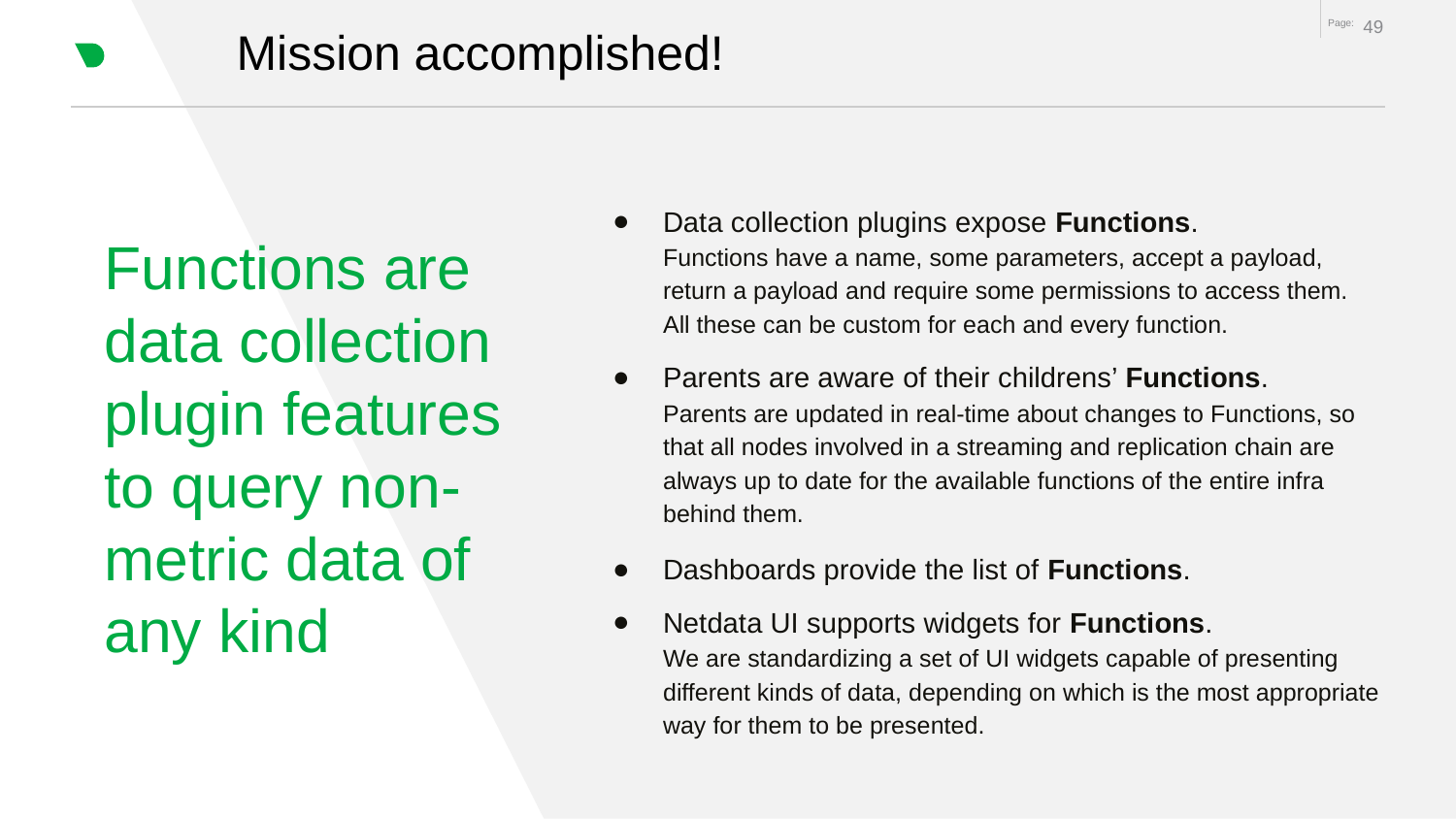

49
# Mission accomplished!

Data collection plugins expose Functions.
Functions have a name, some parameters, accept a payload, return a payload and require some permissions to access them.
All these can be custom for each and every function.
Parents are aware of their childrens’ Functions.
Parents are updated in real-time about changes to Functions, so that all nodes involved in a streaming and replication chain are always up to date for the available functions of the entire infra behind them.
Dashboards provide the list of Functions.
Netdata UI supports widgets for Functions.
We are standardizing a set of UI widgets capable of presenting different kinds of data, depending on which is the most appropriate way for them to be presented.
Functions are data collection plugin features to query non-metric data of any kind